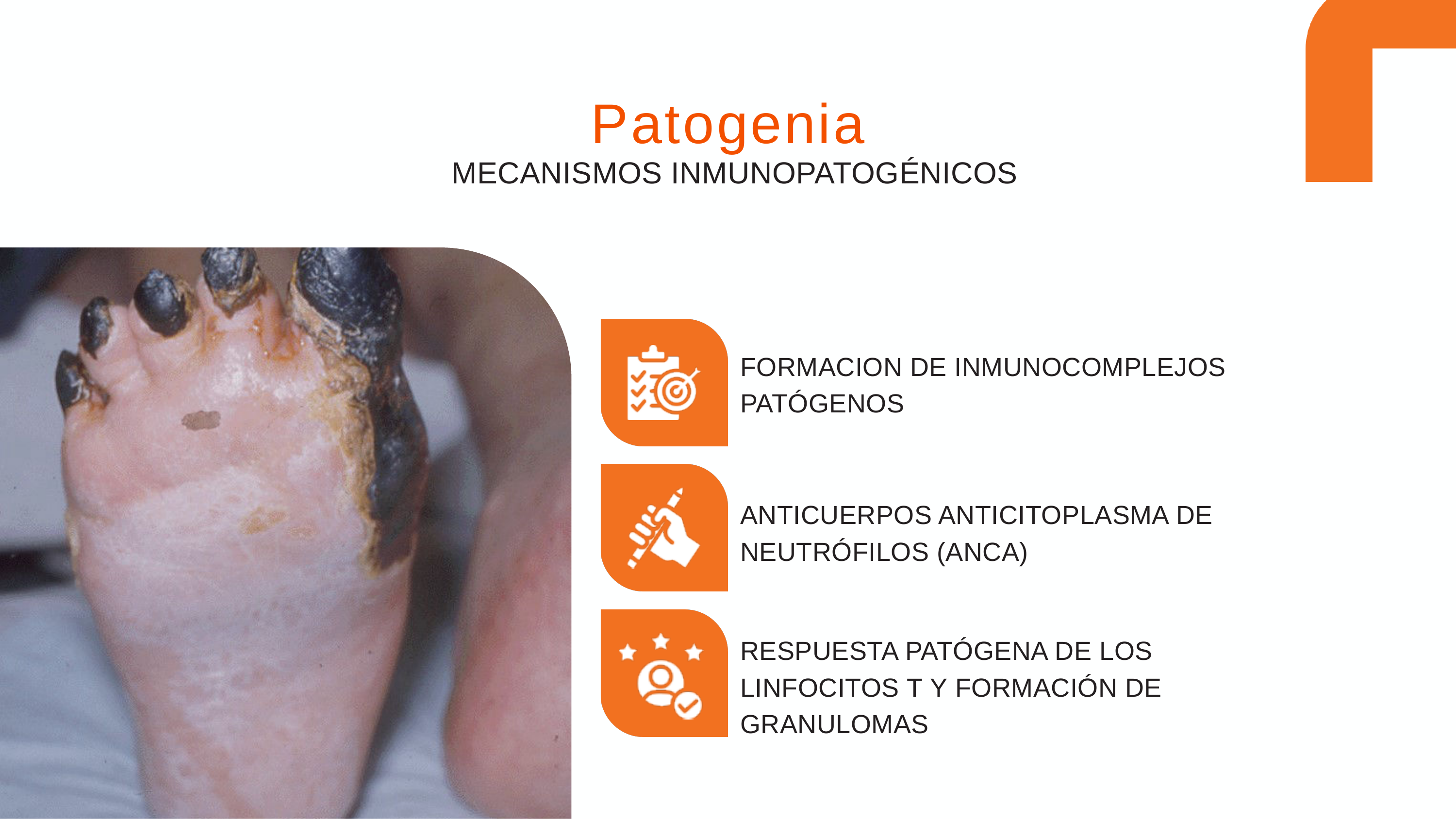

Patogenia
MECANISMOS INMUNOPATOGÉNICOS

FORMACION DE INMUNOCOMPLEJOS PATÓGENOS

ANTICUERPOS ANTICITOPLASMA DE NEUTRÓFILOS (ANCA)

RESPUESTA PATÓGENA DE LOS LINFOCITOS T Y FORMACIÓN DE GRANULOMAS